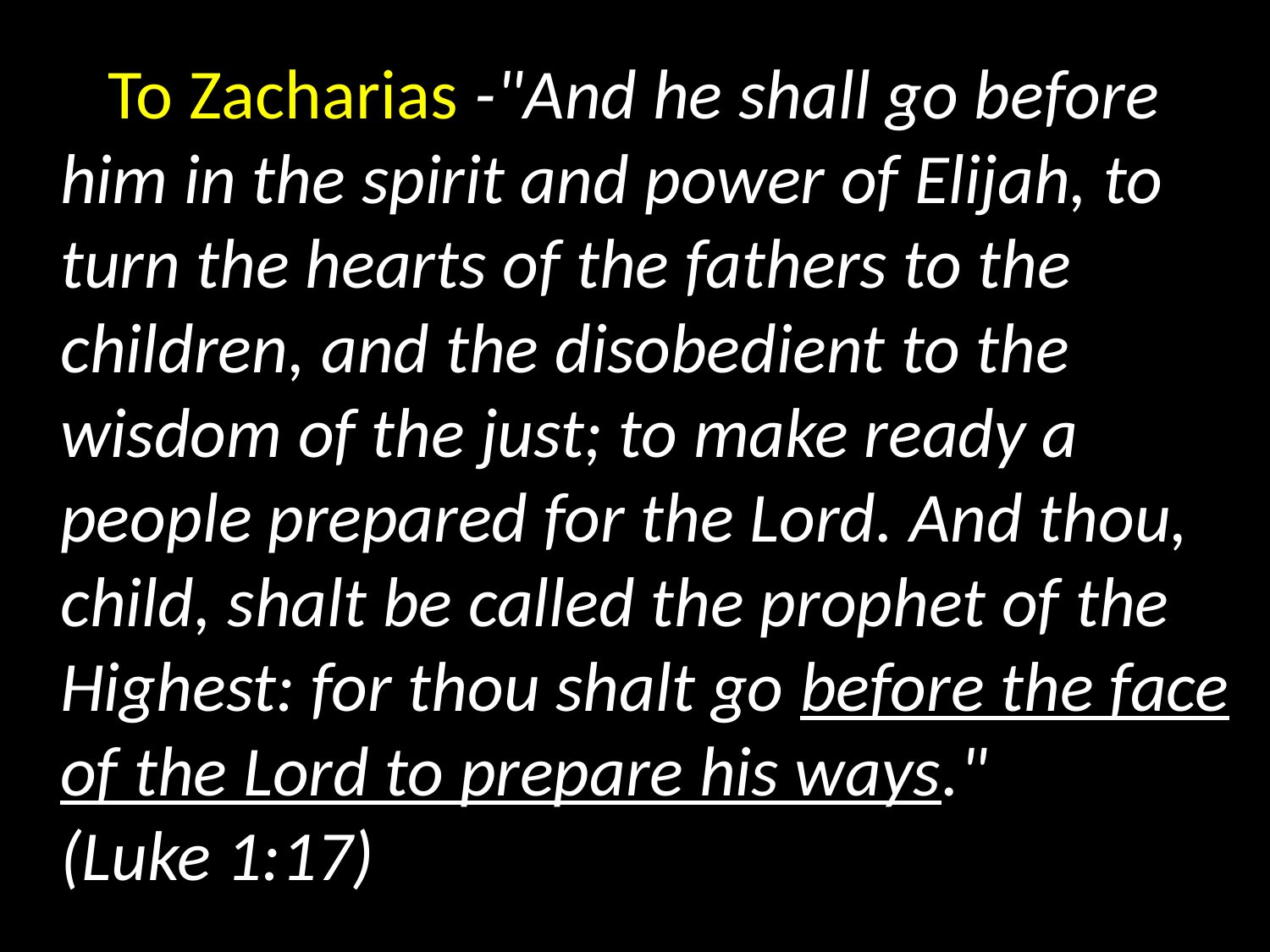

To Zacharias -"And he shall go before him in the spirit and power of Elijah, to turn the hearts of the fathers to the children, and the disobedient to the wisdom of the just; to make ready a people prepared for the Lord. And thou, child, shalt be called the prophet of the Highest: for thou shalt go before the face of the Lord to prepare his ways."         (Luke 1:17)